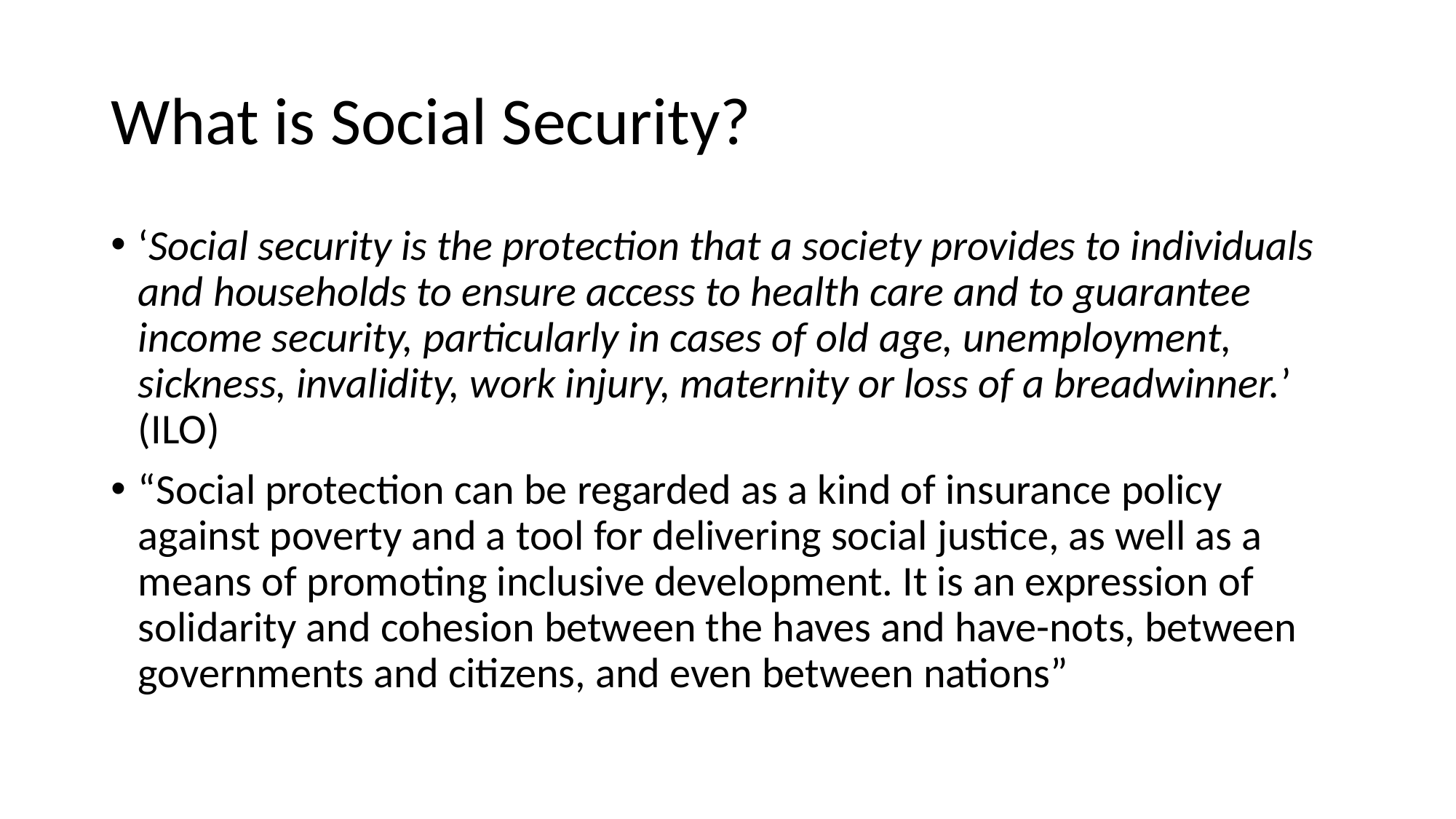

# What is Social Security?
‘Social security is the protection that a society provides to individuals and households to ensure access to health care and to guarantee income security, particularly in cases of old age, unemployment, sickness, invalidity, work injury, maternity or loss of a breadwinner.’ (ILO)
“Social protection can be regarded as a kind of insurance policy against poverty and a tool for delivering social justice, as well as a means of promoting inclusive development. It is an expression of solidarity and cohesion between the haves and have-nots, between governments and citizens, and even between nations”